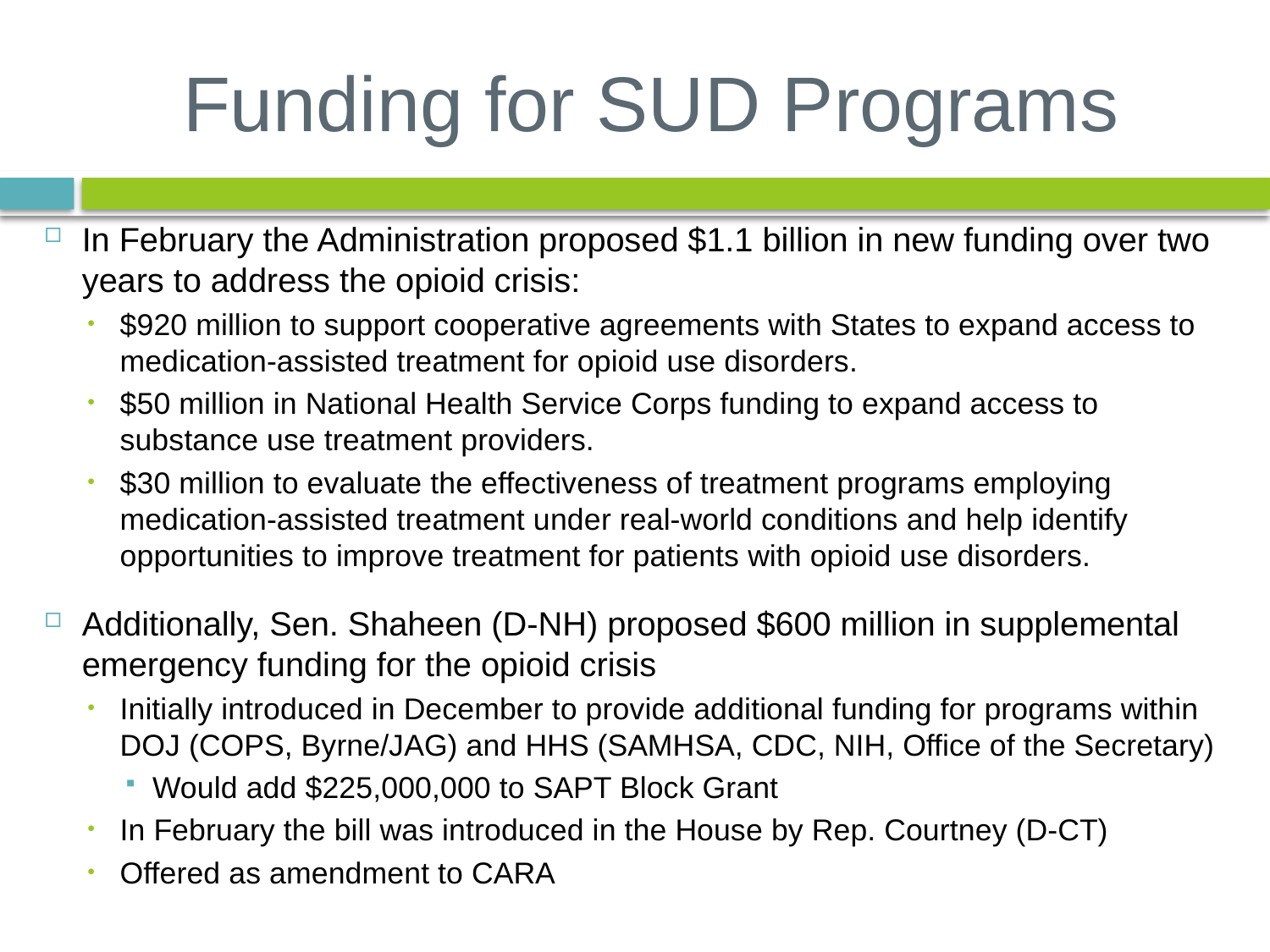

# Funding for SUD Programs
In February the Administration proposed $1.1 billion in new funding over two years to address the opioid crisis:
$920 million to support cooperative agreements with States to expand access to medication-assisted treatment for opioid use disorders.
$50 million in National Health Service Corps funding to expand access to substance use treatment providers.
$30 million to evaluate the effectiveness of treatment programs employing medication-assisted treatment under real-world conditions and help identify opportunities to improve treatment for patients with opioid use disorders.

Additionally, Sen. Shaheen (D-NH) proposed $600 million in supplemental emergency funding for the opioid crisis
Initially introduced in December to provide additional funding for programs within DOJ (COPS, Byrne/JAG) and HHS (SAMHSA, CDC, NIH, Office of the Secretary)
Would add $225,000,000 to SAPT Block Grant
In February the bill was introduced in the House by Rep. Courtney (D-CT)
Offered as amendment to CARA